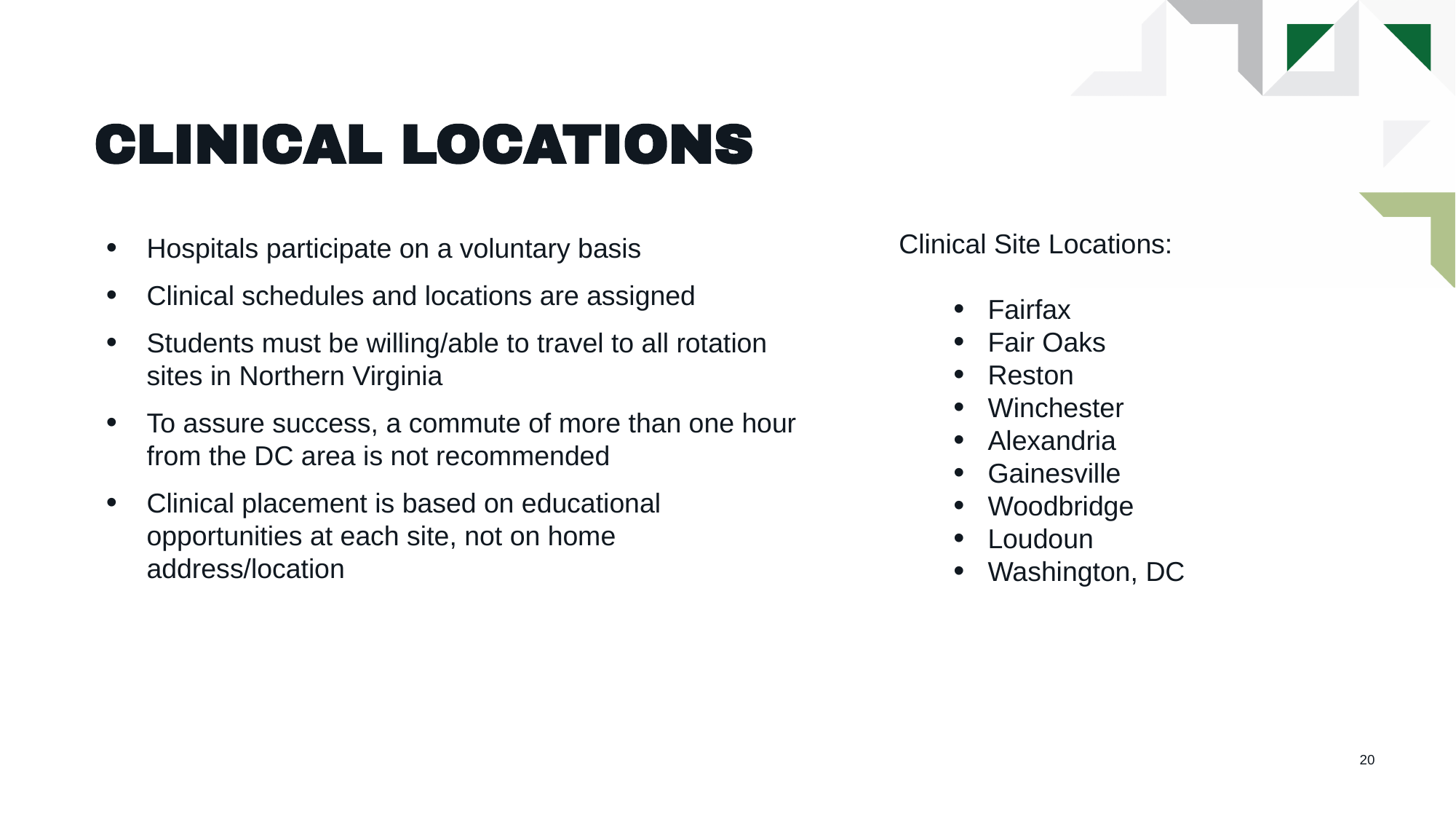

# Clinical locations
Clinical Site Locations:
Fairfax
Fair Oaks
Reston
Winchester
Alexandria
Gainesville
Woodbridge
Loudoun
Washington, DC
Hospitals participate on a voluntary basis
Clinical schedules and locations are assigned
Students must be willing/able to travel to all rotation sites in Northern Virginia
To assure success, a commute of more than one hour from the DC area is not recommended
Clinical placement is based on educational opportunities at each site, not on home address/location
20